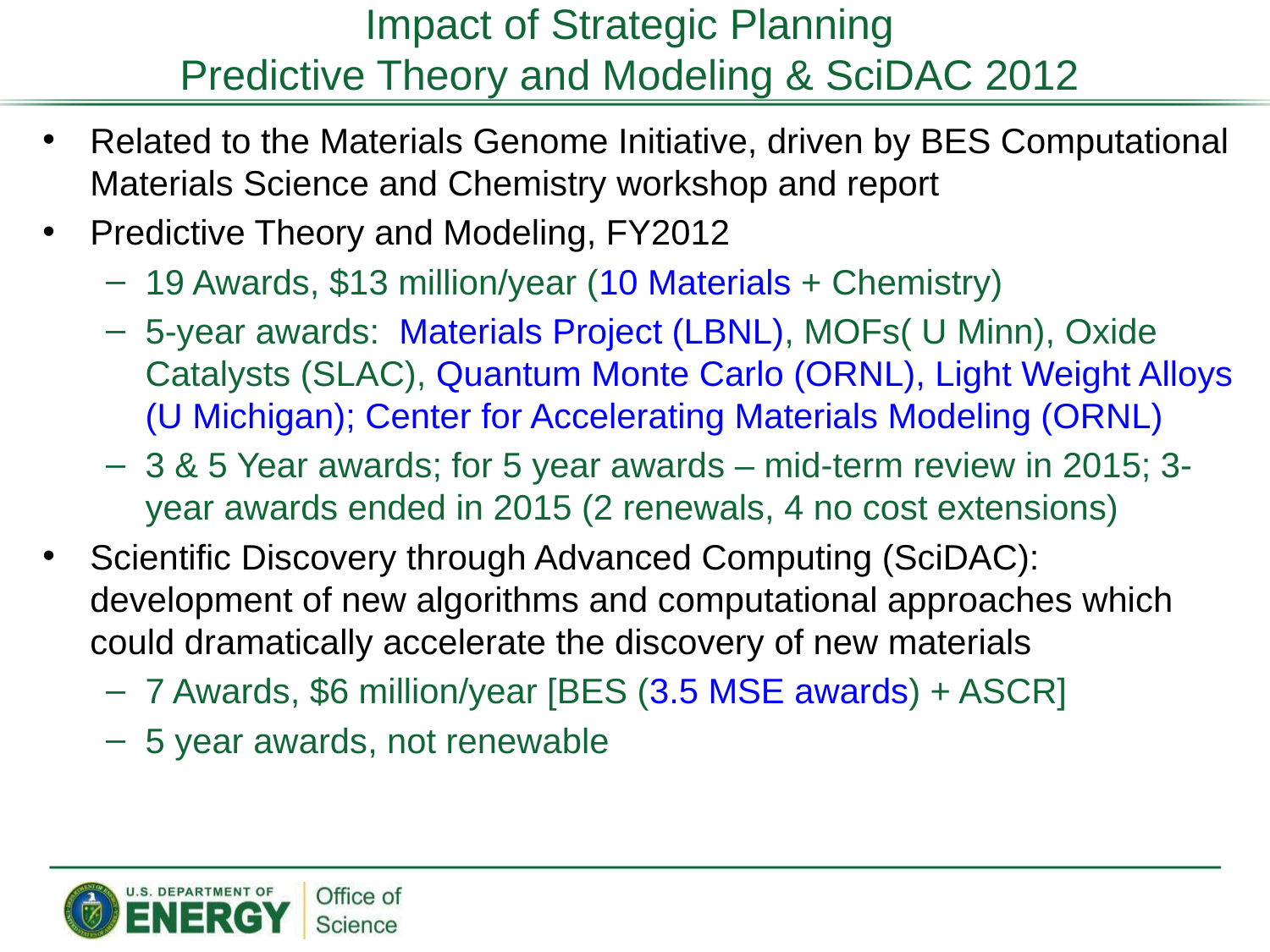

# Impact of Strategic Planning Predictive Theory and Modeling & SciDAC 2012
Related to the Materials Genome Initiative, driven by BES Computational Materials Science and Chemistry workshop and report
Predictive Theory and Modeling, FY2012
19 Awards, $13 million/year (10 Materials + Chemistry)
5-year awards:  Materials Project (LBNL), MOFs( U Minn), Oxide Catalysts (SLAC), Quantum Monte Carlo (ORNL), Light Weight Alloys (U Michigan); Center for Accelerating Materials Modeling (ORNL)
3 & 5 Year awards; for 5 year awards – mid-term review in 2015; 3-year awards ended in 2015 (2 renewals, 4 no cost extensions)
Scientific Discovery through Advanced Computing (SciDAC):  development of new algorithms and computational approaches which could dramatically accelerate the discovery of new materials
7 Awards, $6 million/year [BES (3.5 MSE awards) + ASCR]
5 year awards, not renewable